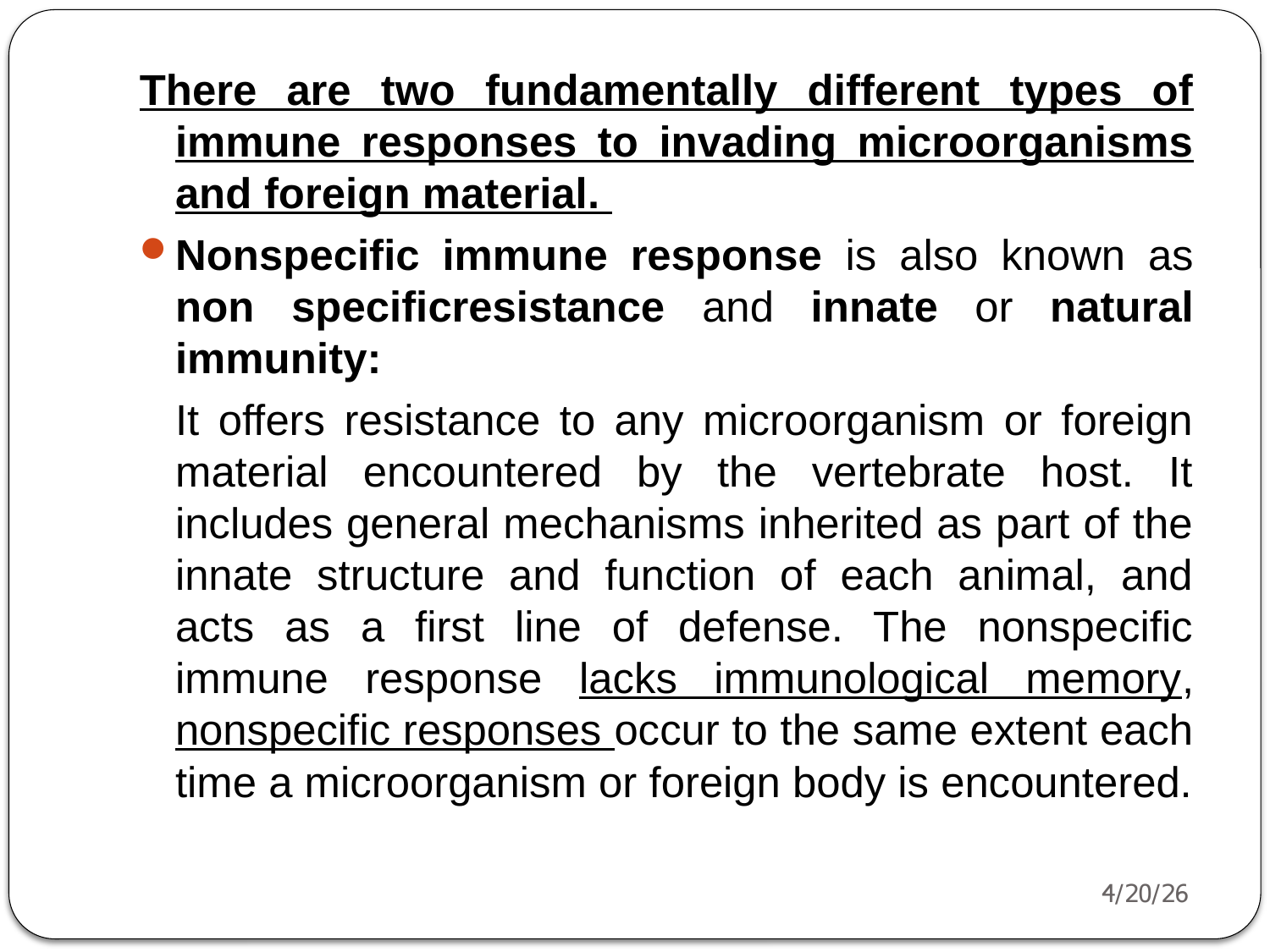

There are two fundamentally different types of immune responses to invading microorganisms and foreign material.
Nonspecific immune response is also known as non specificresistance and innate or natural immunity:
	It offers resistance to any microorganism or foreign material encountered by the vertebrate host. It includes general mechanisms inherited as part of the innate structure and function of each animal, and acts as a first line of defense. The nonspecific immune response lacks immunological memory, nonspecific responses occur to the same extent each time a microorganism or foreign body is encountered.
4/20/26